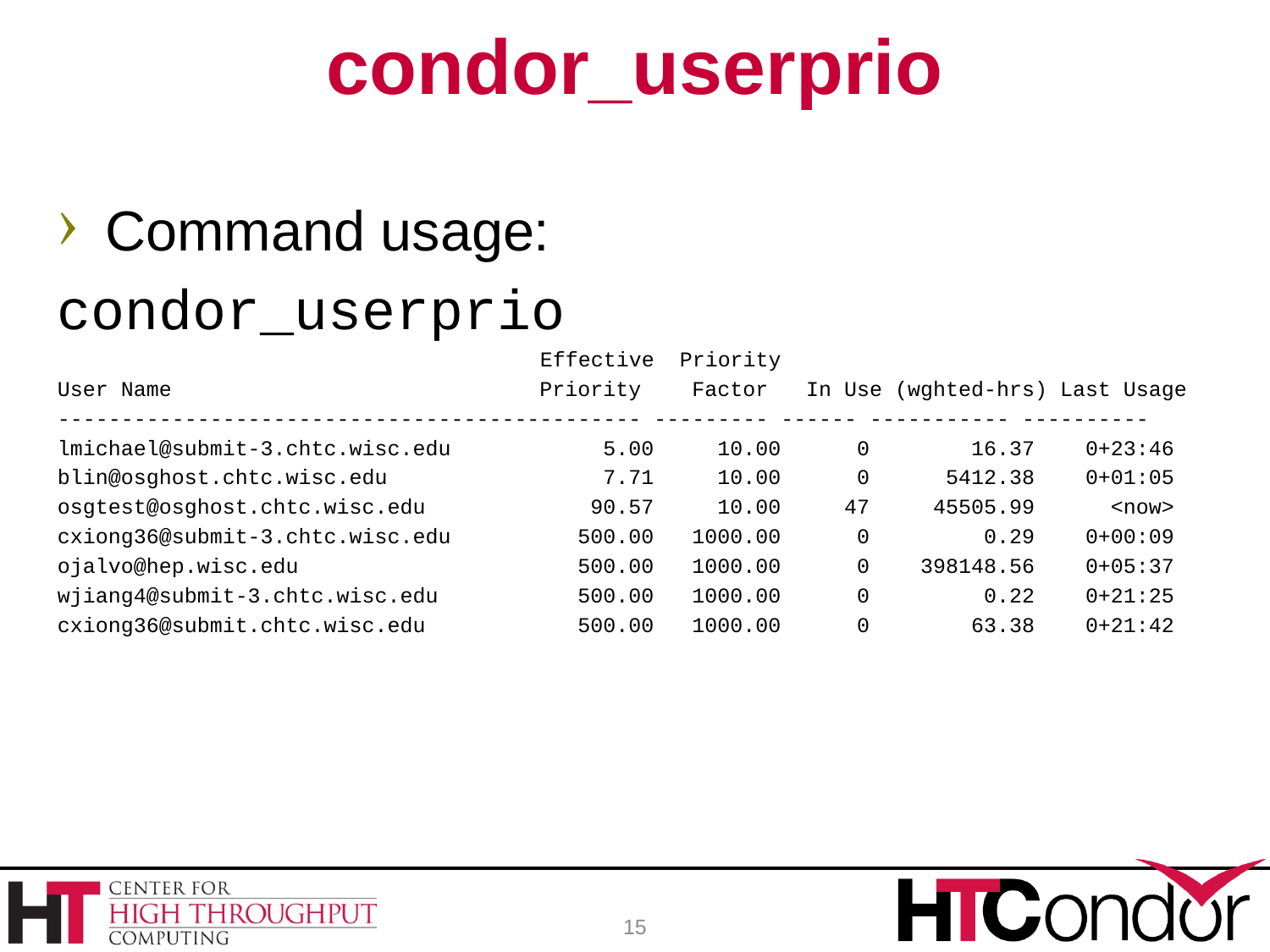

# condor_userprio
Command usage:
condor_userprio
                                      Effective  Priority
User Name                             Priority    Factor   In Use (wghted-hrs) Last Usage
---------------------------------------------- --------- ------ ----------- ----------
lmichael@submit-3.chtc.wisc.edu            5.00     10.00      0        16.37    0+23:46
blin@osghost.chtc.wisc.edu                 7.71     10.00      0      5412.38    0+01:05
osgtest@osghost.chtc.wisc.edu             90.57     10.00     47     45505.99      <now>
cxiong36@submit-3.chtc.wisc.edu          500.00   1000.00      0         0.29    0+00:09
ojalvo@hep.wisc.edu                      500.00   1000.00      0    398148.56    0+05:37
wjiang4@submit-3.chtc.wisc.edu           500.00   1000.00      0         0.22    0+21:25
cxiong36@submit.chtc.wisc.edu            500.00   1000.00      0        63.38    0+21:42

15